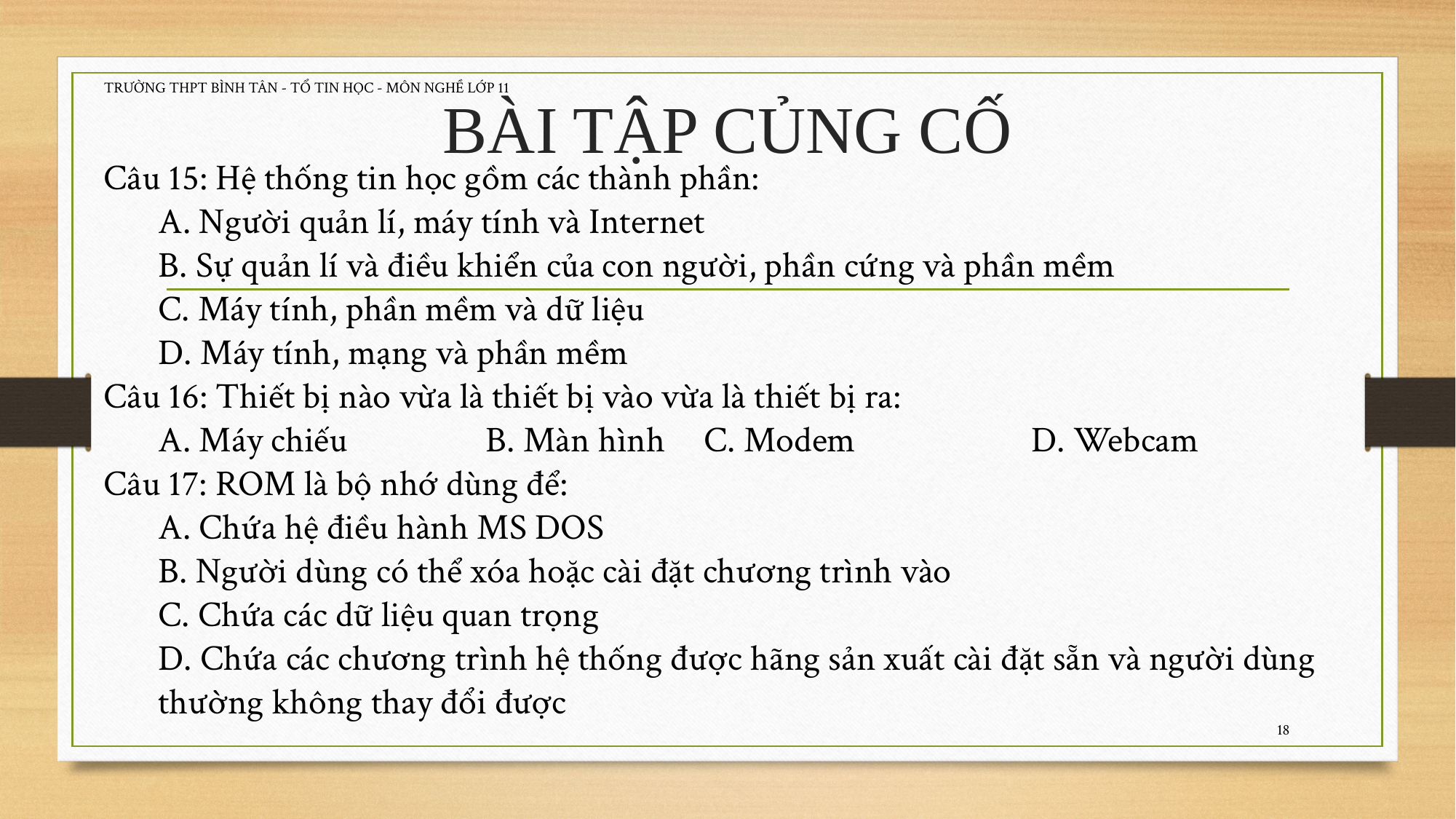

TRƯỜNG THPT BÌNH TÂN - TỔ TIN HỌC - MÔN NGHỀ LỚP 11
# BÀI TẬP CỦNG CỐ
Câu 15: Hệ thống tin học gồm các thành phần:
A. Người quản lí, máy tính và Internet
B. Sự quản lí và điều khiển của con người, phần cứng và phần mềm
C. Máy tính, phần mềm và dữ liệu
D. Máy tính, mạng và phần mềm
Câu 16: Thiết bị nào vừa là thiết bị vào vừa là thiết bị ra:
A. Máy chiếu		B. Màn hình	C. Modem		D. Webcam
Câu 17: ROM là bộ nhớ dùng để:
A. Chứa hệ điều hành MS DOS
B. Người dùng có thể xóa hoặc cài đặt chương trình vào
C. Chứa các dữ liệu quan trọng
D. Chứa các chương trình hệ thống được hãng sản xuất cài đặt sẵn và người dùng thường không thay đổi được
18